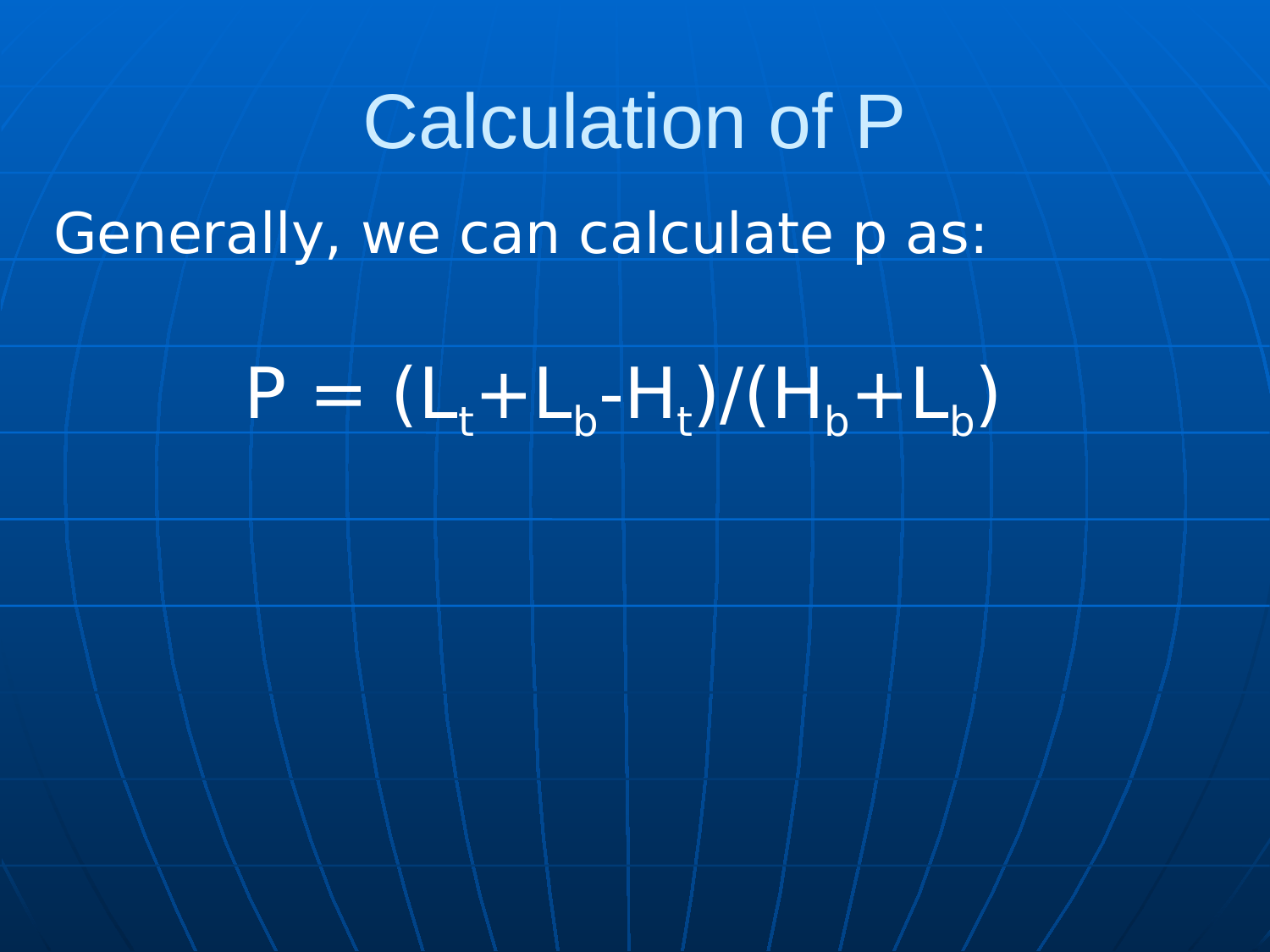

# Calculation of P
Generally, we can calculate p as:

P = (Lt+Lb-Ht)/(Hb+Lb)